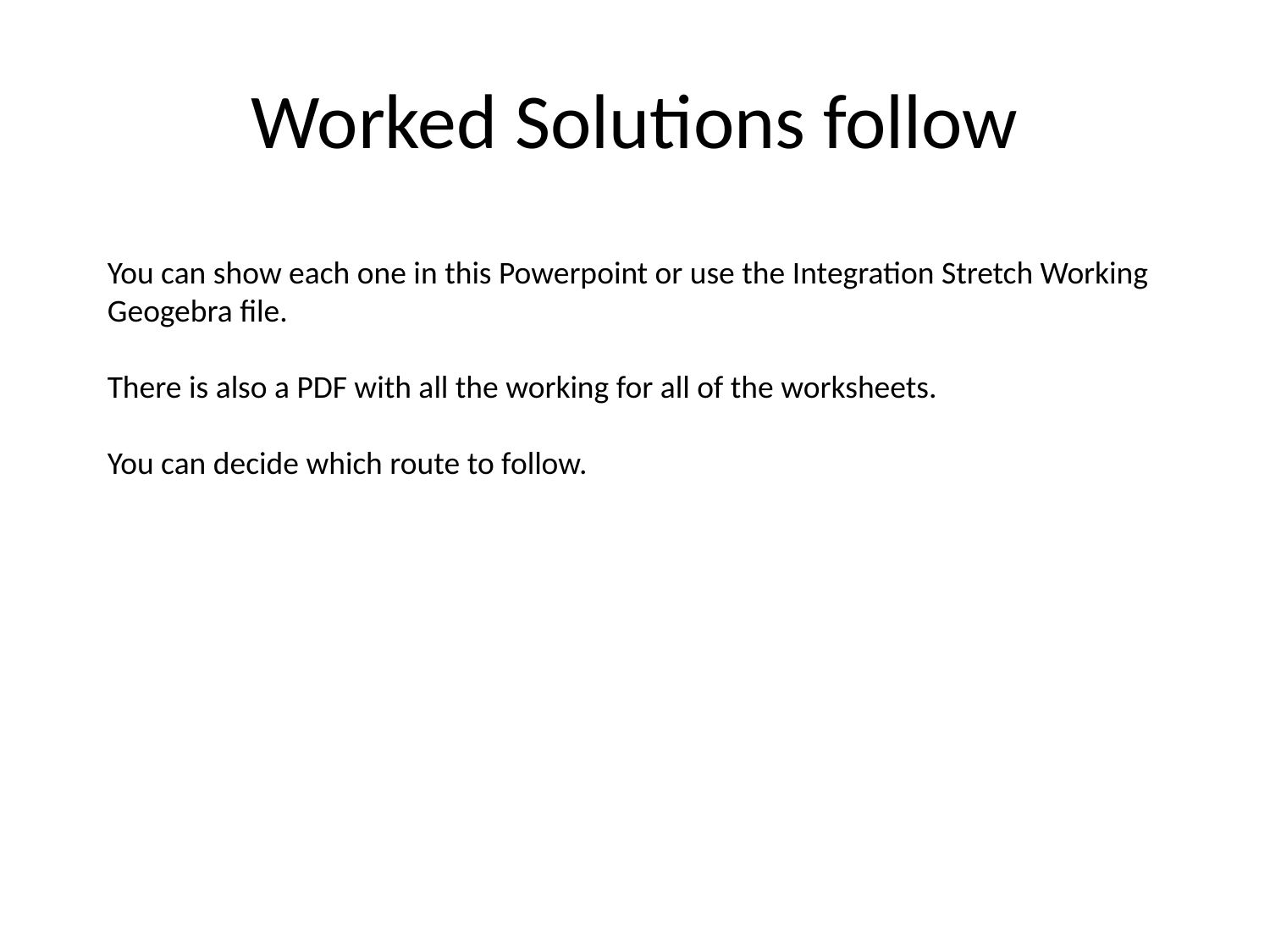

# Worked Solutions follow
You can show each one in this Powerpoint or use the Integration Stretch Working Geogebra file.

There is also a PDF with all the working for all of the worksheets.

You can decide which route to follow.